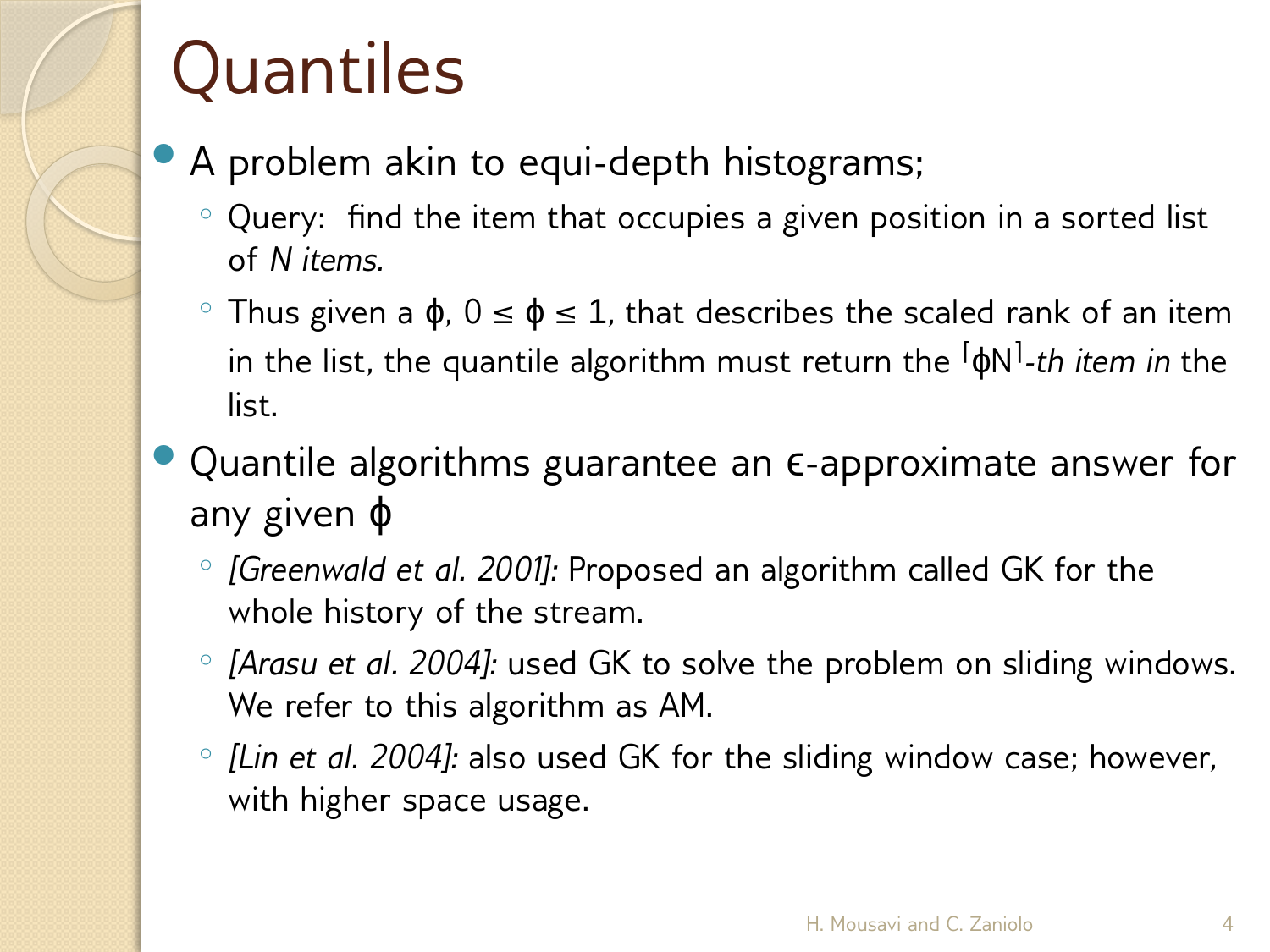

# Quantiles
A problem akin to equi-depth histograms;
Query:  find the item that occupies a given position in a sorted list of N items.
Thus given a ϕ, 0 ≤ ϕ ≤ 1, that describes the scaled rank of an item in the list, the quantile algorithm must return the ⌈ϕN⌉-th item in the list.
Quantile algorithms guarantee an ϵ-approximate answer for any given ϕ
[Greenwald et al. 2001]: Proposed an algorithm called GK for the whole history of the stream.
[Arasu et al. 2004]: used GK to solve the problem on sliding windows. We refer to this algorithm as AM.
[Lin et al. 2004]: also used GK for the sliding window case; however, with higher space usage.

H. Mousavi and C. Zaniolo
4